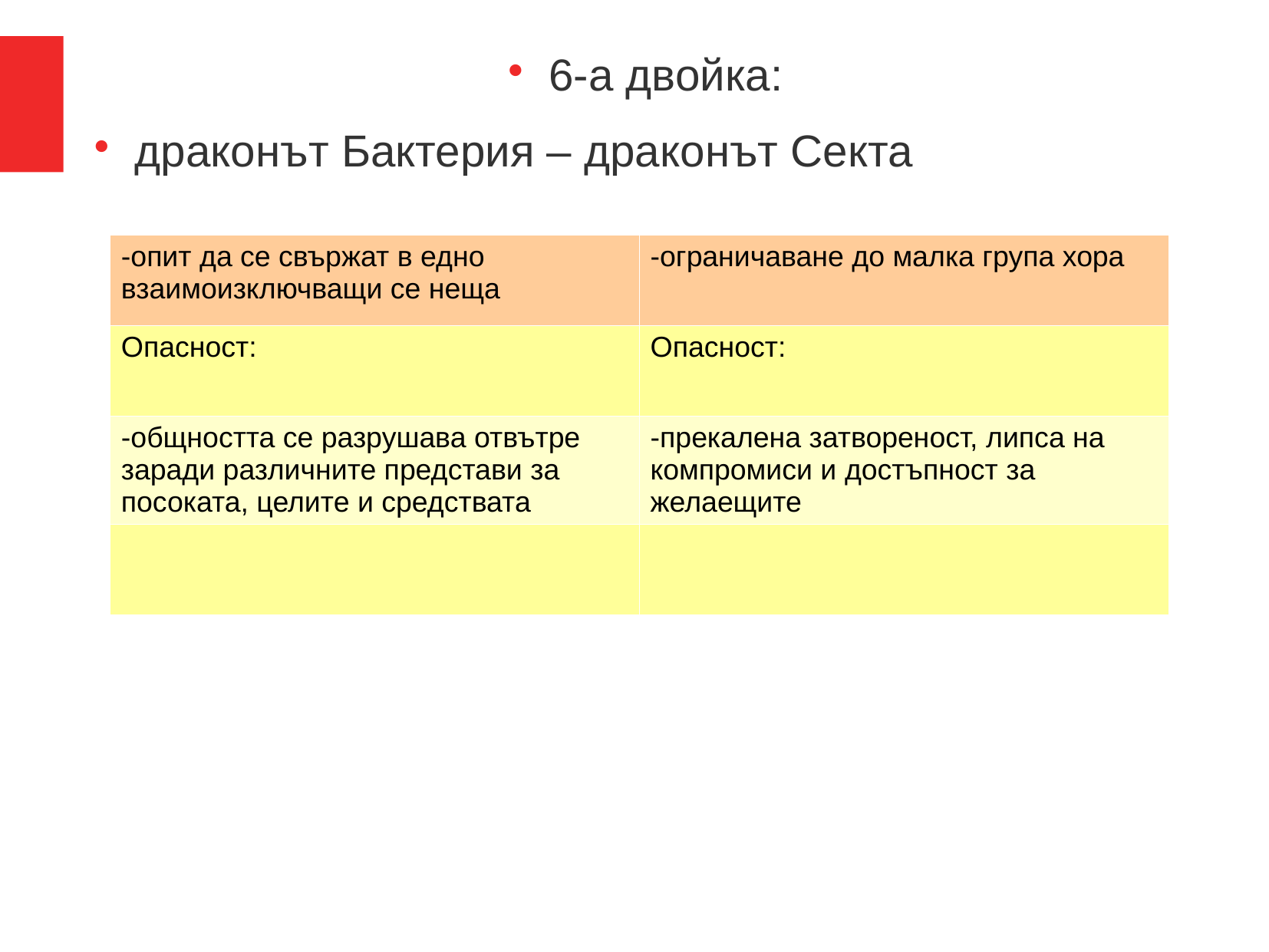

6-а двойка:
драконът Бактерия – драконът Секта

| -опит да се свържат в едно взаимоизключващи се неща | -ограничаване до малка група хора |
| --- | --- |
| Опасност: | Опасност: |
| -общността се разрушава отвътре заради различните представи за посоката, целите и средствата | -прекалена затвореност, липса на компромиси и достъпност за желаещите |
|  |  |